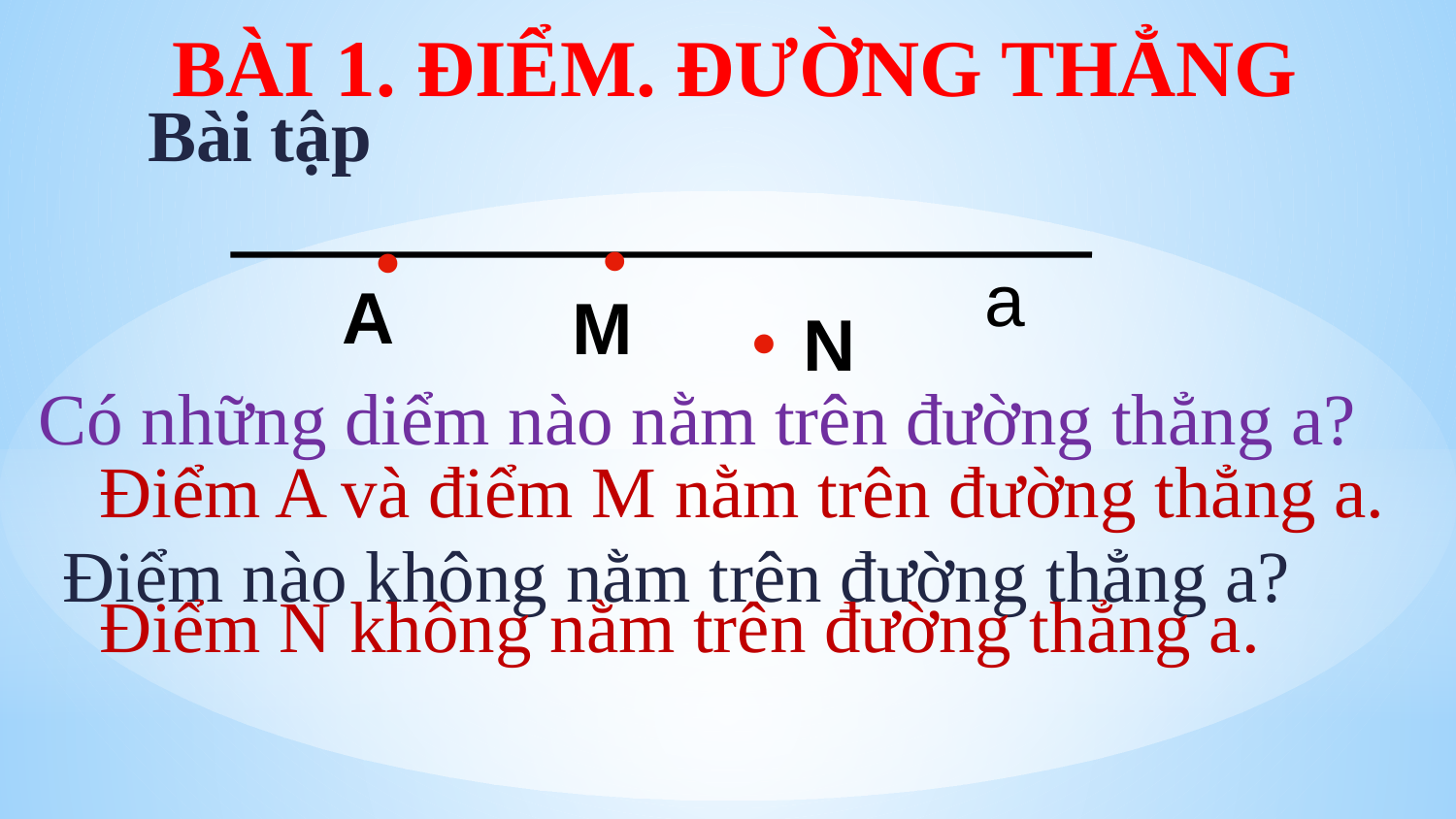

BÀI 1. ĐIỂM. ĐƯỜNG THẲNG
Bài tập
•
•
a

A
M
N
•
Có những diểm nào nằm trên đường thẳng a?
Điểm A và điểm M nằm trên đường thẳng a.
Điểm nào không nằm trên đường thẳng a?
Điểm N không nằm trên đường thẳng a.